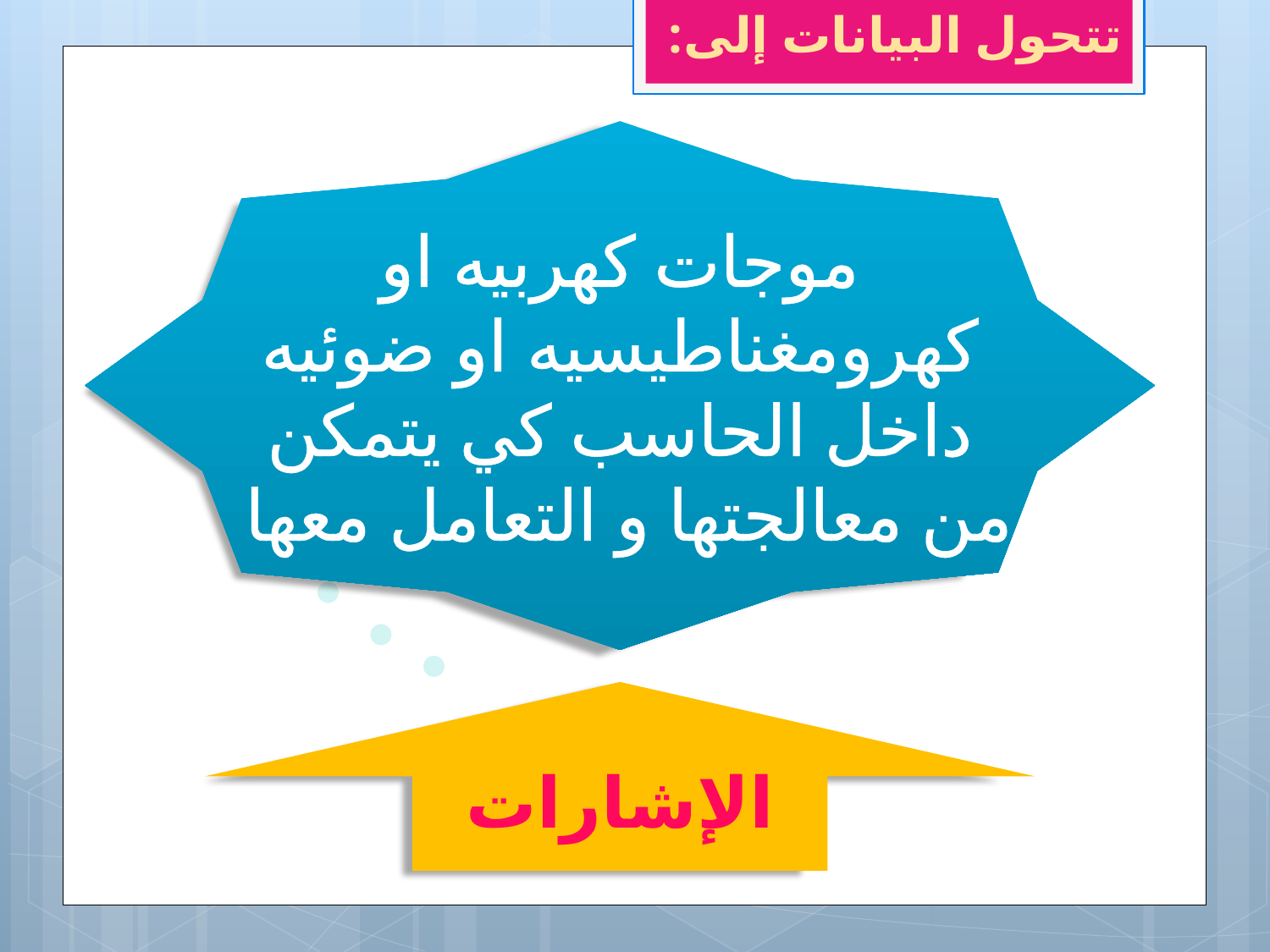

تتحول البيانات إلى:
موجات كهربيه او كهرومغناطيسيه او ضوئيه داخل الحاسب كي يتمكن من معالجتها و التعامل معها

الإشارات